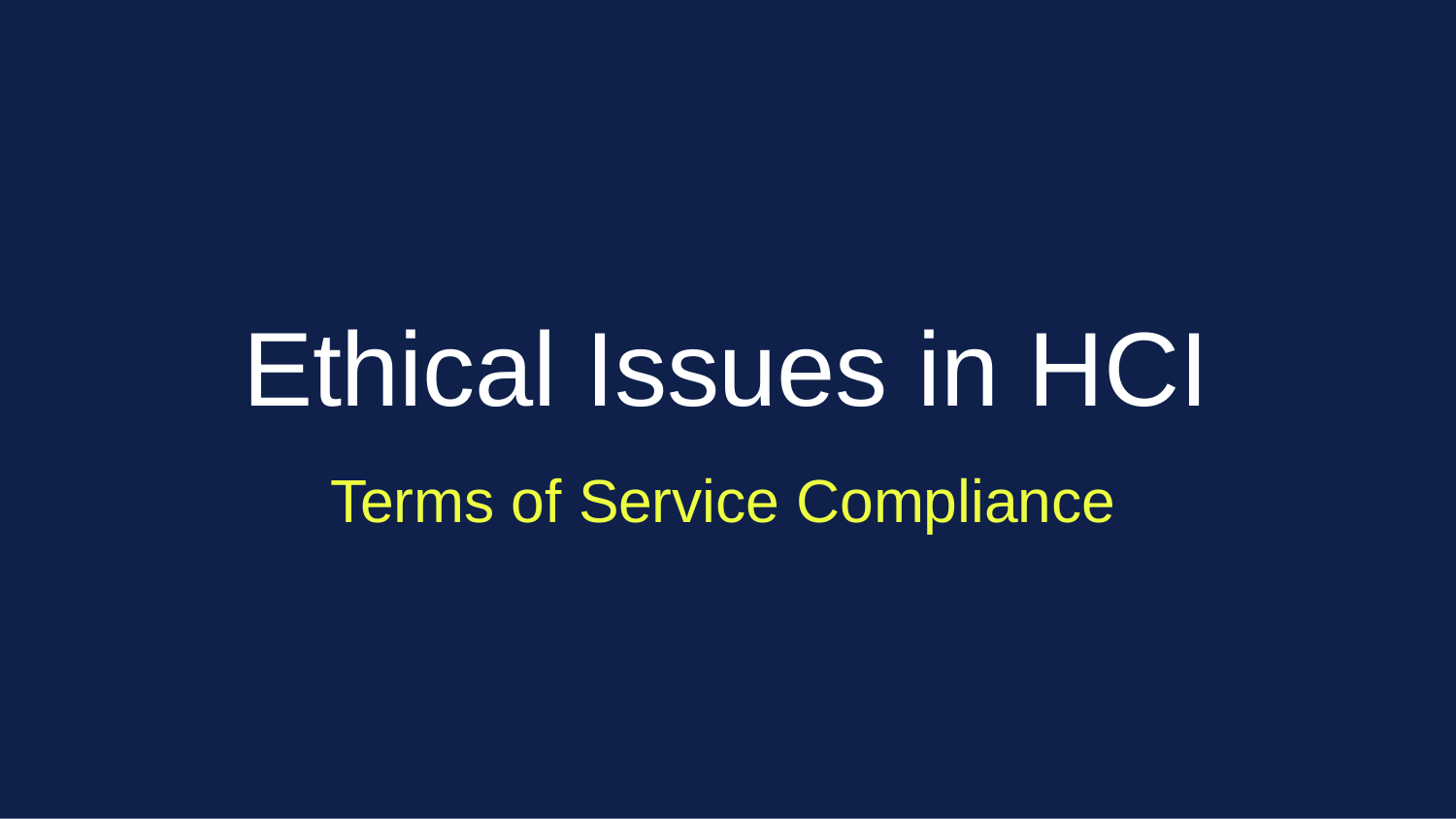

Ethical Issues in HCI
Terms of Service Compliance